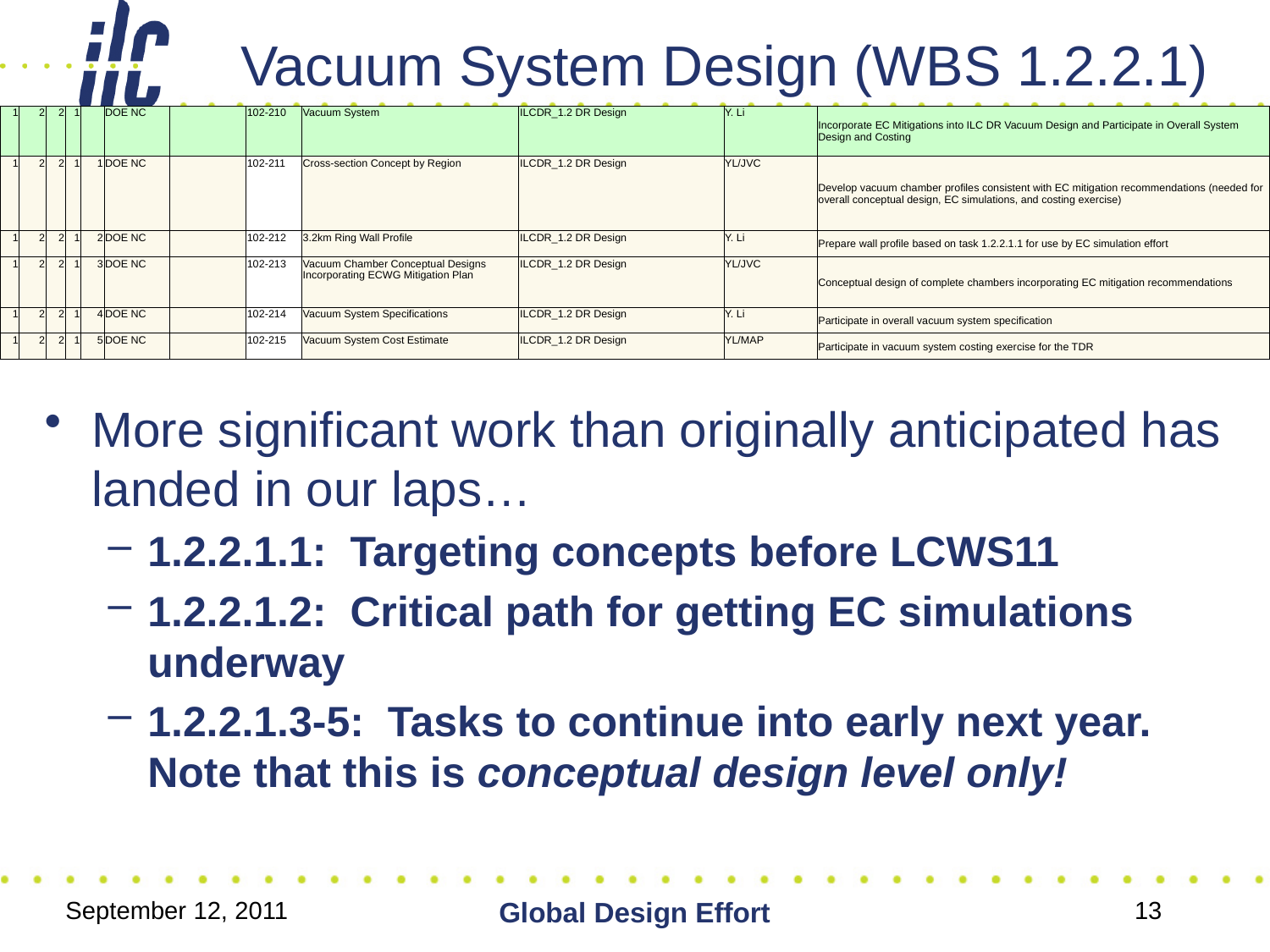

# Vacuum System Design (WBS 1.2.2.1)
| 1 | 2 | 2 | 1 |  | DOE NC |  | 102-210 | Vacuum System | ILCDR\_1.2 DR Design | Y. Li | Incorporate EC Mitigations into ILC DR Vacuum Design and Participate in Overall System Design and Costing |
| --- | --- | --- | --- | --- | --- | --- | --- | --- | --- | --- | --- |
| 1 | 2 | 2 | 1 | 1 | DOE NC |  | 102-211 | Cross-section Concept by Region | ILCDR\_1.2 DR Design | YL/JVC | Develop vacuum chamber profiles consistent with EC mitigation recommendations (needed for overall conceptual design, EC simulations, and costing exercise) |
| 1 | 2 | 2 | 1 | 2 | DOE NC |  | 102-212 | 3.2km Ring Wall Profile | ILCDR\_1.2 DR Design | Y. Li | Prepare wall profile based on task 1.2.2.1.1 for use by EC simulation effort |
| 1 | 2 | 2 | 1 | 3 | DOE NC |  | 102-213 | Vacuum Chamber Conceptual Designs Incorporating ECWG Mitigation Plan | ILCDR\_1.2 DR Design | YL/JVC | Conceptual design of complete chambers incorporating EC mitigation recommendations |
| 1 | 2 | 2 | 1 | 4 | DOE NC |  | 102-214 | Vacuum System Specifications | ILCDR\_1.2 DR Design | Y. Li | Participate in overall vacuum system specification |
| 1 | 2 | 2 | 1 | 5 | DOE NC |  | 102-215 | Vacuum System Cost Estimate | ILCDR\_1.2 DR Design | YL/MAP | Participate in vacuum system costing exercise for the TDR |
More significant work than originally anticipated has landed in our laps…
1.2.2.1.1:  Targeting concepts before LCWS11
1.2.2.1.2:  Critical path for getting EC simulations underway
1.2.2.1.3-5:  Tasks to continue into early next year.  Note that this is conceptual design level only!
September 12, 2011
Global Design Effort
13